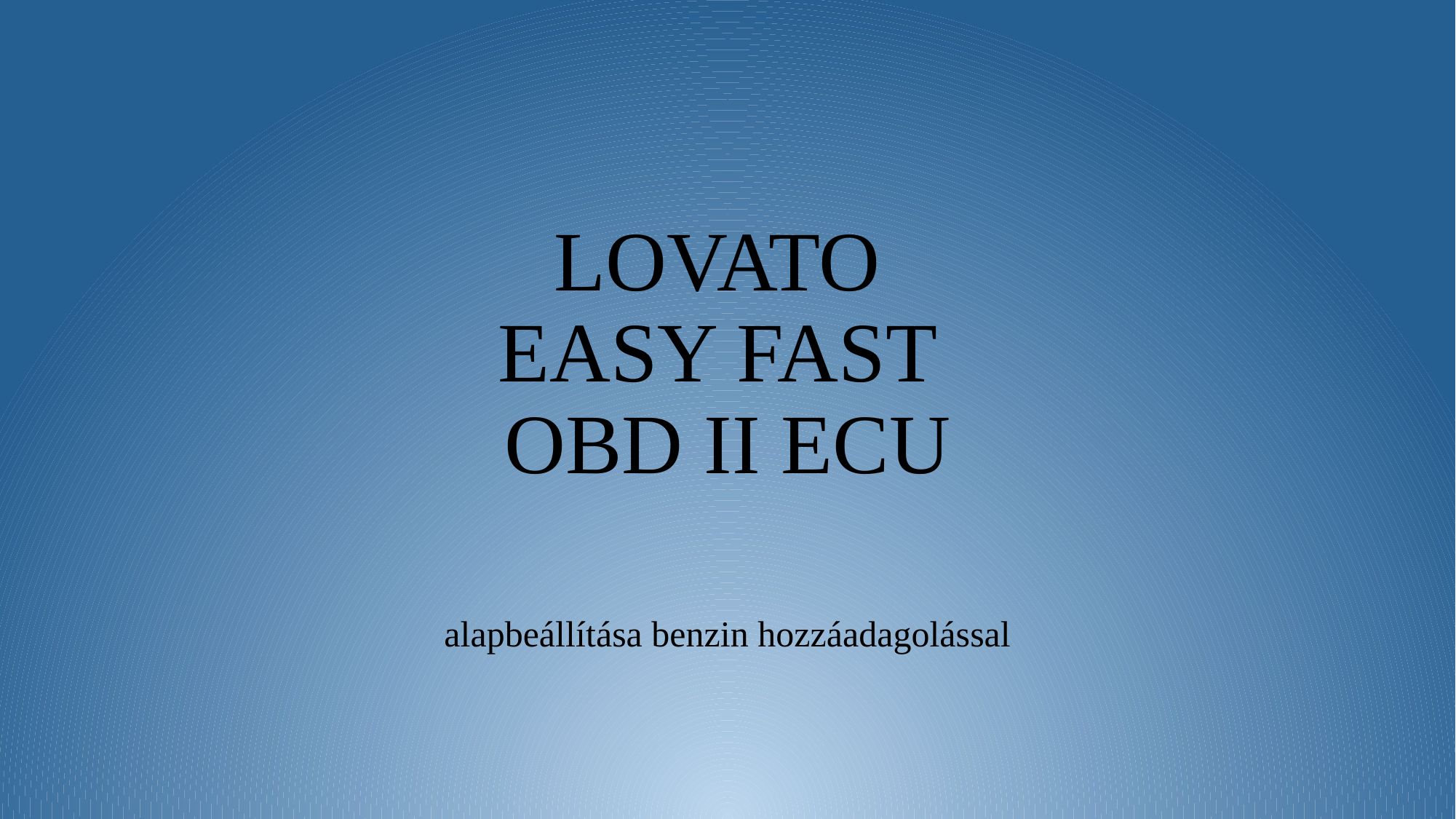

# LOVATO EASY FAST OBD II ECU
alapbeállítása benzin hozzáadagolással